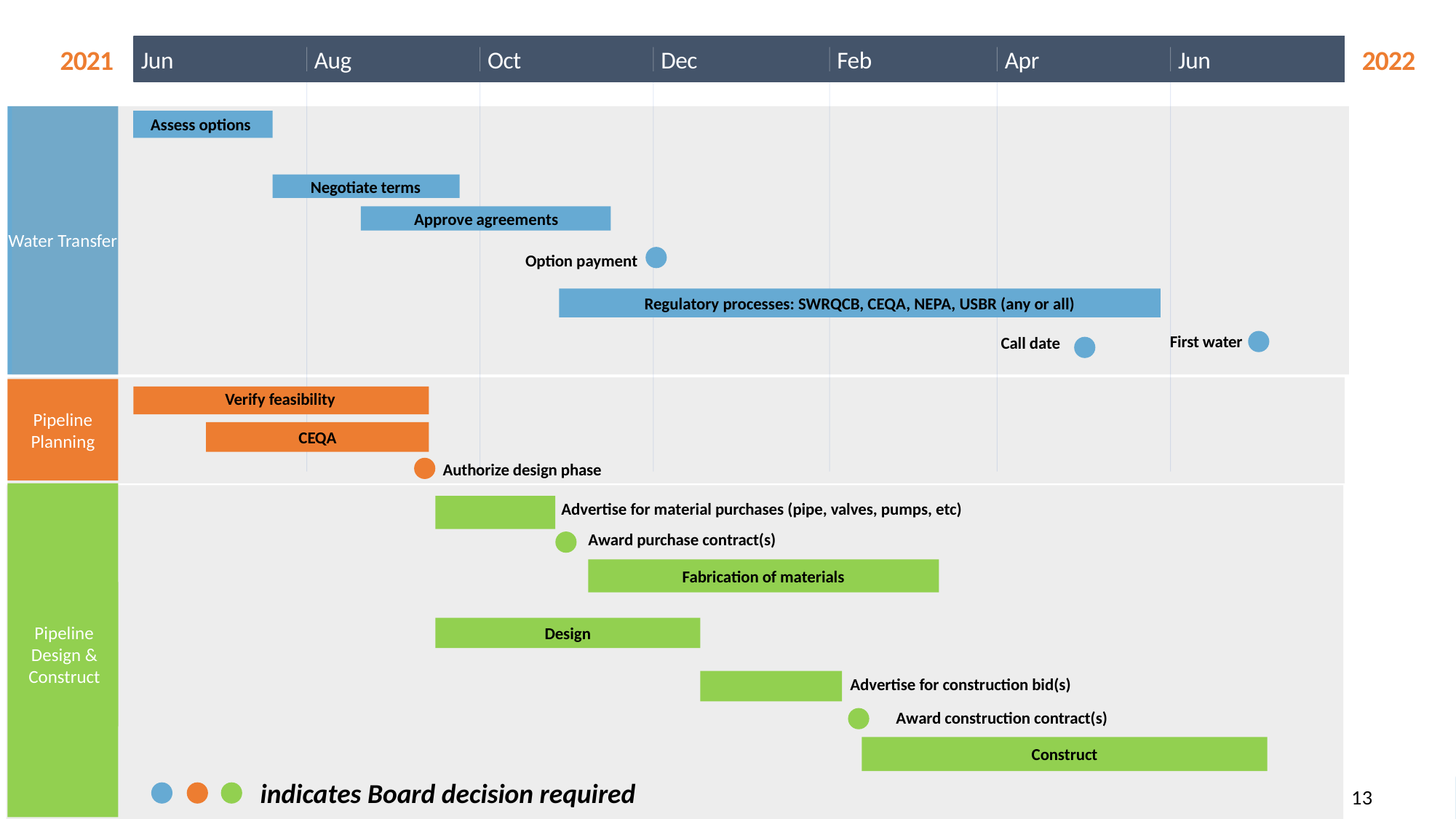

33 days
29 days
62 days
74 days
8 days

2021
2022
Jun
Aug
Oct
Dec
Feb
Apr
Jun

Assess options

Negotiate terms

Approve agreements
Water Transfer

Option payment
Regulatory processes: SWRQCB, CEQA, NEPA, USBR (any or all)

First water
Call date

Pipeline
Planning
Verify feasibility
CEQA

Today
Jun 1 - Jul 15

Authorize design phase
Jul 9 - Jul 20

Advertise for material purchases (pipe, valves, pumps, etc)
Jul 20 - Aug 27
Award purchase contract(s)

Aug 20 - Nov 15
Fabrication of materials
Pipeline Design & Construct
Design

Jun 1 - Sep 12
Advertise for construction bid(s)
Award construction contract(s)

Construct
indicates Board decision required
13